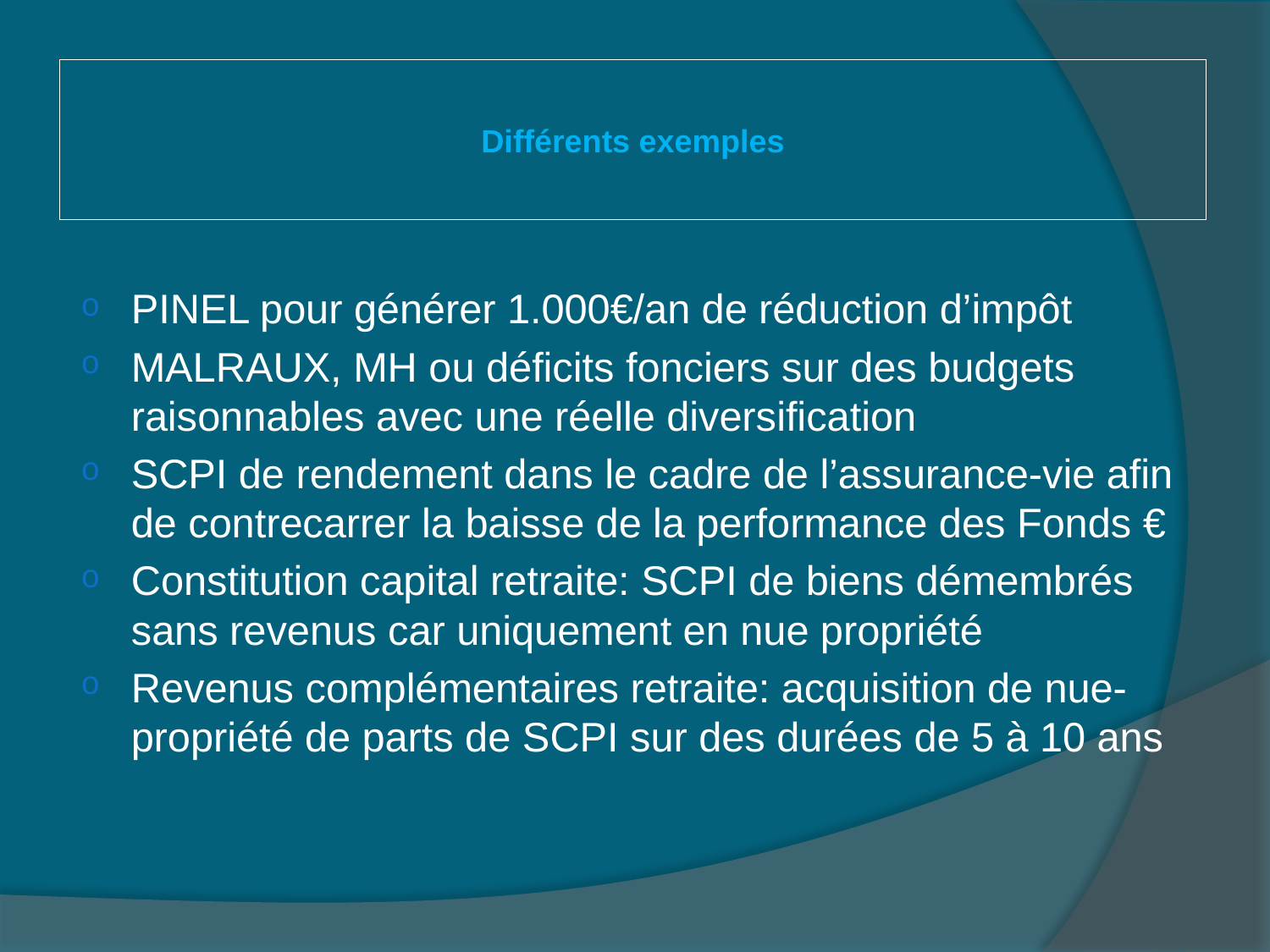

# Différents exemples

PINEL pour générer 1.000€/an de réduction d’impôt
MALRAUX, MH ou déficits fonciers sur des budgets raisonnables avec une réelle diversification
SCPI de rendement dans le cadre de l’assurance-vie afin de contrecarrer la baisse de la performance des Fonds €
Constitution capital retraite: SCPI de biens démembrés sans revenus car uniquement en nue propriété
Revenus complémentaires retraite: acquisition de nue-propriété de parts de SCPI sur des durées de 5 à 10 ans